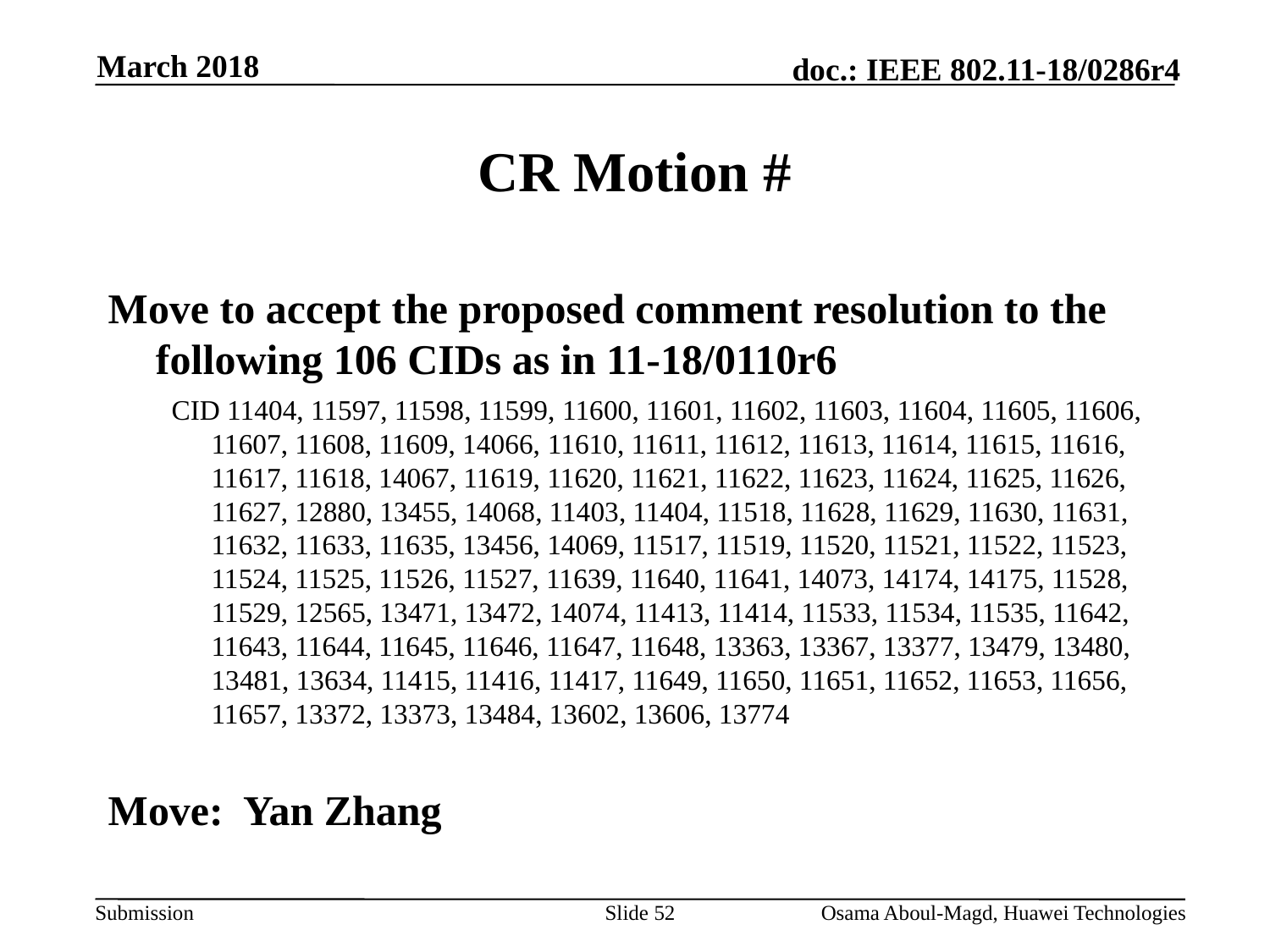

March 2018
# CR Motion #
Move to accept the proposed comment resolution to the following 106 CIDs as in 11-18/0110r6
CID 11404, 11597, 11598, 11599, 11600, 11601, 11602, 11603, 11604, 11605, 11606, 11607, 11608, 11609, 14066, 11610, 11611, 11612, 11613, 11614, 11615, 11616, 11617, 11618, 14067, 11619, 11620, 11621, 11622, 11623, 11624, 11625, 11626, 11627, 12880, 13455, 14068, 11403, 11404, 11518, 11628, 11629, 11630, 11631, 11632, 11633, 11635, 13456, 14069, 11517, 11519, 11520, 11521, 11522, 11523, 11524, 11525, 11526, 11527, 11639, 11640, 11641, 14073, 14174, 14175, 11528, 11529, 12565, 13471, 13472, 14074, 11413, 11414, 11533, 11534, 11535, 11642, 11643, 11644, 11645, 11646, 11647, 11648, 13363, 13367, 13377, 13479, 13480, 13481, 13634, 11415, 11416, 11417, 11649, 11650, 11651, 11652, 11653, 11656, 11657, 13372, 13373, 13484, 13602, 13606, 13774

Move:  Yan Zhang
Slide 52
Osama Aboul-Magd, Huawei Technologies